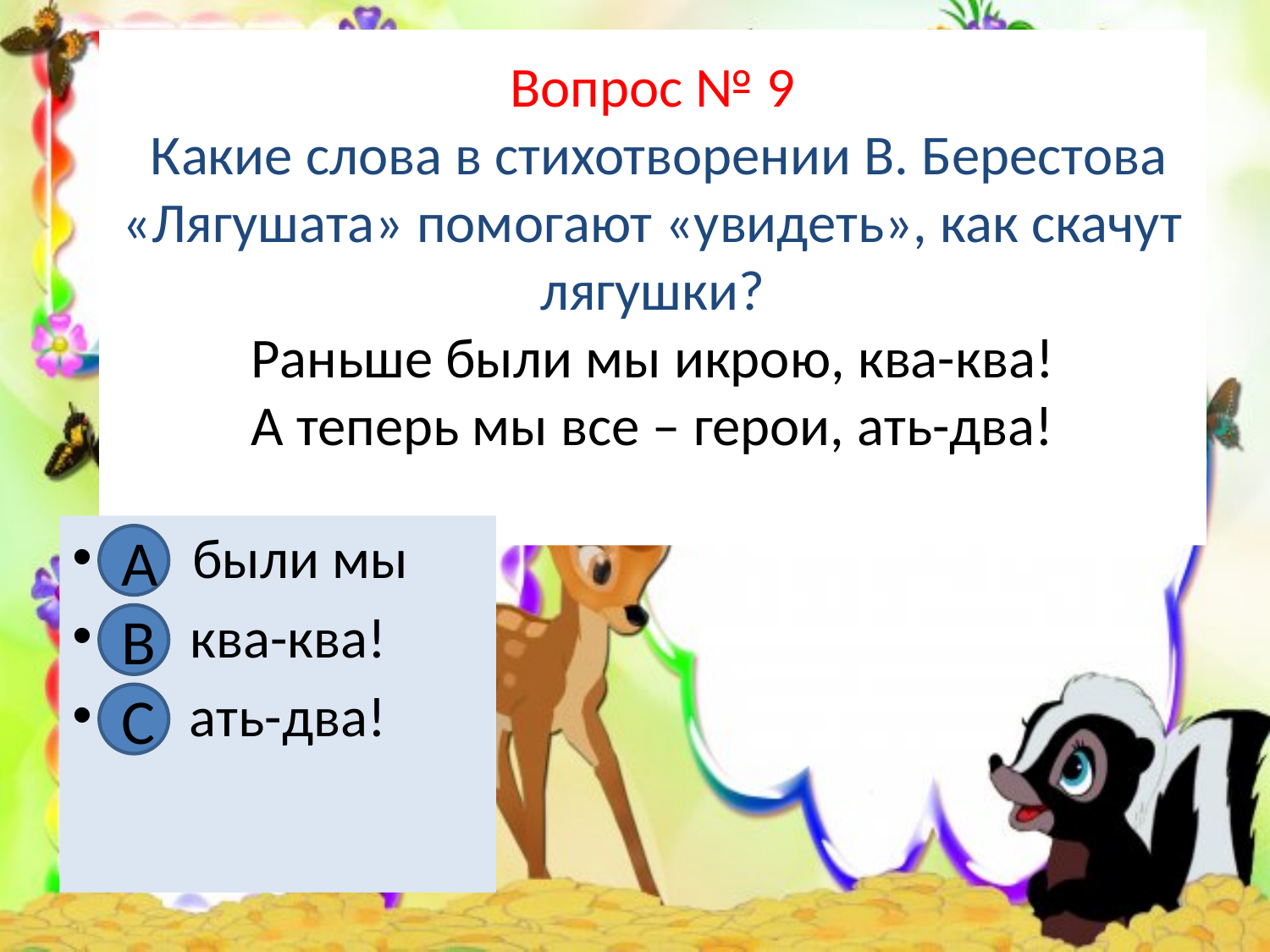

# Вопрос № 9 Какие слова в стихотворении В. Берестова «Лягушата» помогают «увидеть», как скачут лягушки? Раньше были мы икрою, ква-ква! А теперь мы все – герои, ать-два!
А.  были мы
В.  ква-ква!
С.  ать-два!

А
В
С